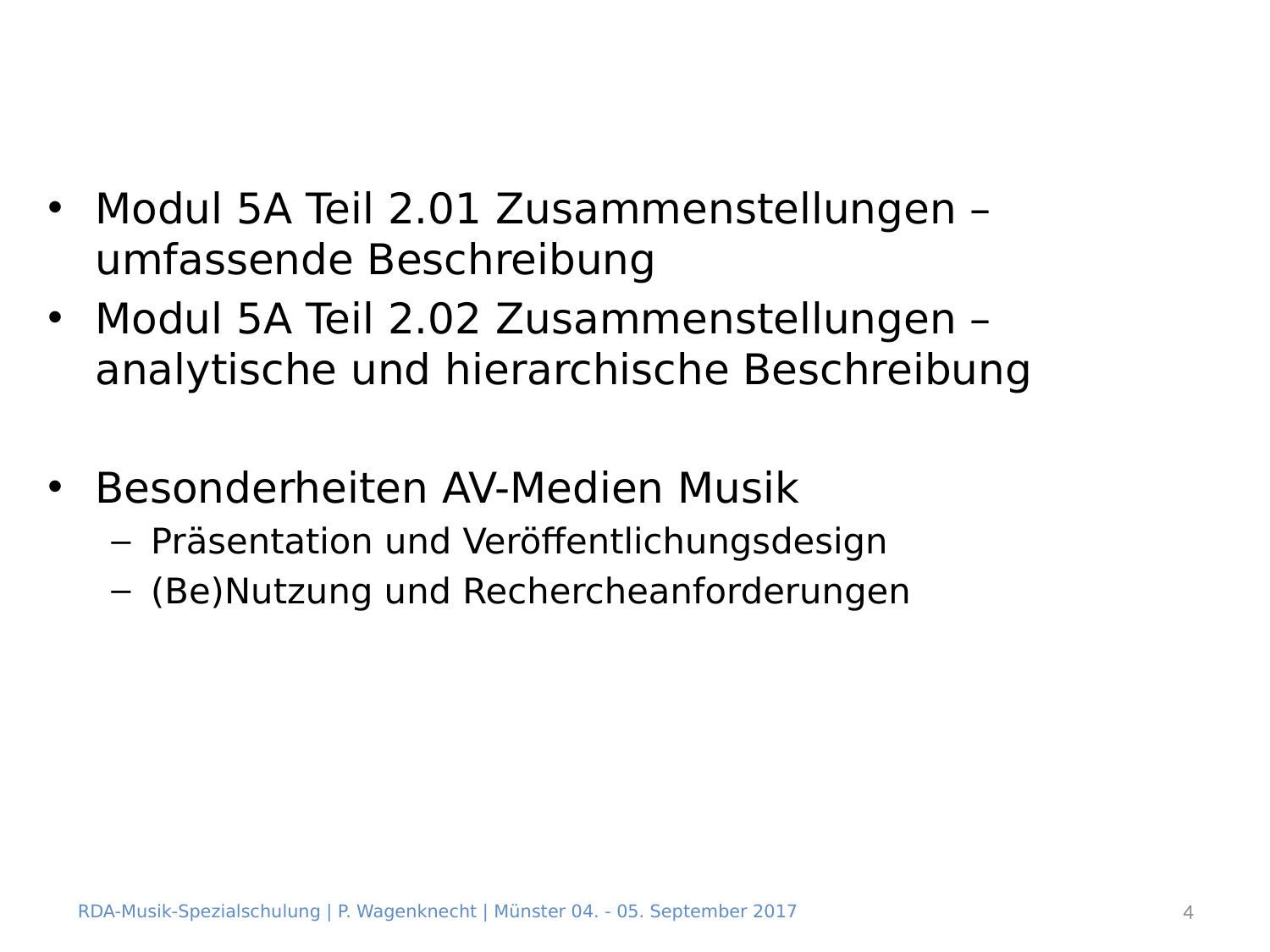

#

Modul 5A Teil 2.01 Zusammenstellungen – umfassende Beschreibung
Modul 5A Teil 2.02 Zusammenstellungen – analytische und hierarchische Beschreibung

Besonderheiten AV-Medien Musik
Präsentation und Veröffentlichungsdesign
(Be)Nutzung und Rechercheanforderungen

RDA-Musik-Spezialschulung | P. Wagenknecht | Münster 04. - 05. September 2017
4